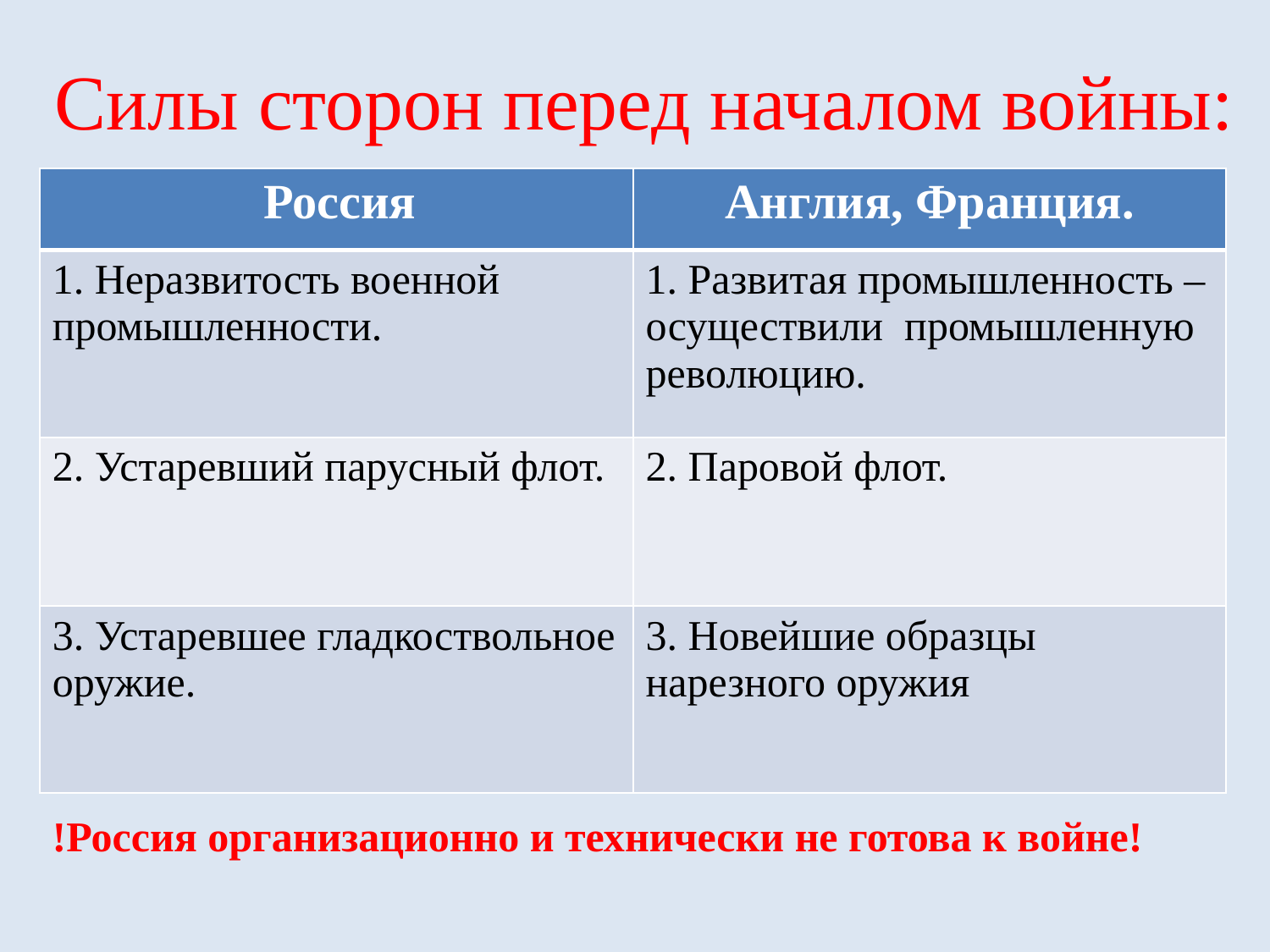

# Силы сторон перед началом войны:
| Россия | Англия, Франция. |
| --- | --- |
| 1. Неразвитость военной промышленности. | 1. Развитая промышленность –осуществили промышленную революцию. |
| 2. Устаревший парусный флот. | 2. Паровой флот. |
| 3. Устаревшее гладкоствольное оружие. | 3. Новейшие образцы нарезного оружия |
!Россия организационно и технически не готова к войне!